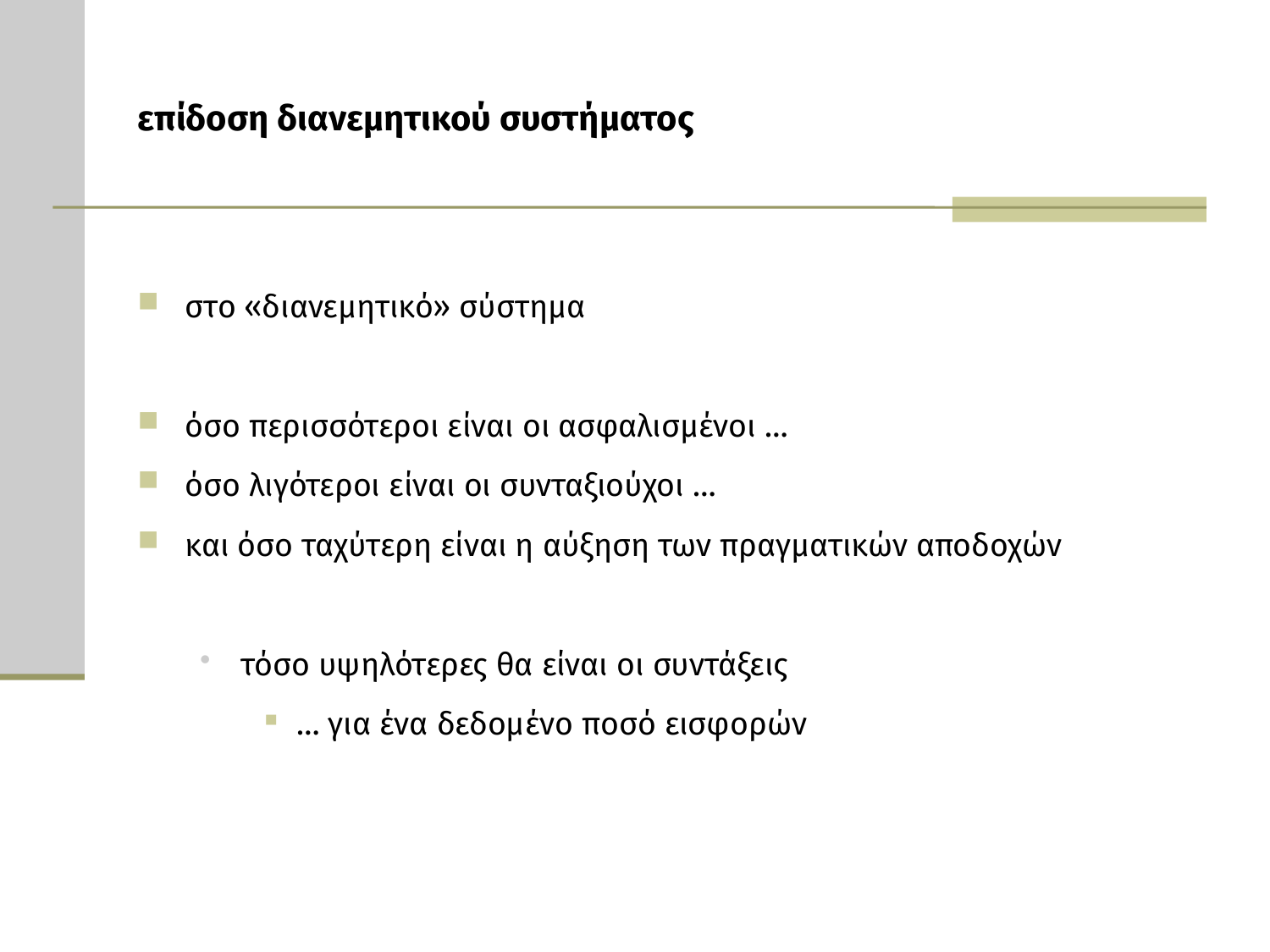

# επίδοση διανεμητικού συστήματος
στο «διανεμητικό» σύστημα

όσο περισσότεροι είναι οι ασφαλισμένοι …
όσο λιγότεροι είναι οι συνταξιούχοι …
και όσο ταχύτερη είναι η αύξηση των πραγματικών αποδοχών

τόσο υψηλότερες θα είναι οι συντάξεις
… για ένα δεδομένο ποσό εισφορών